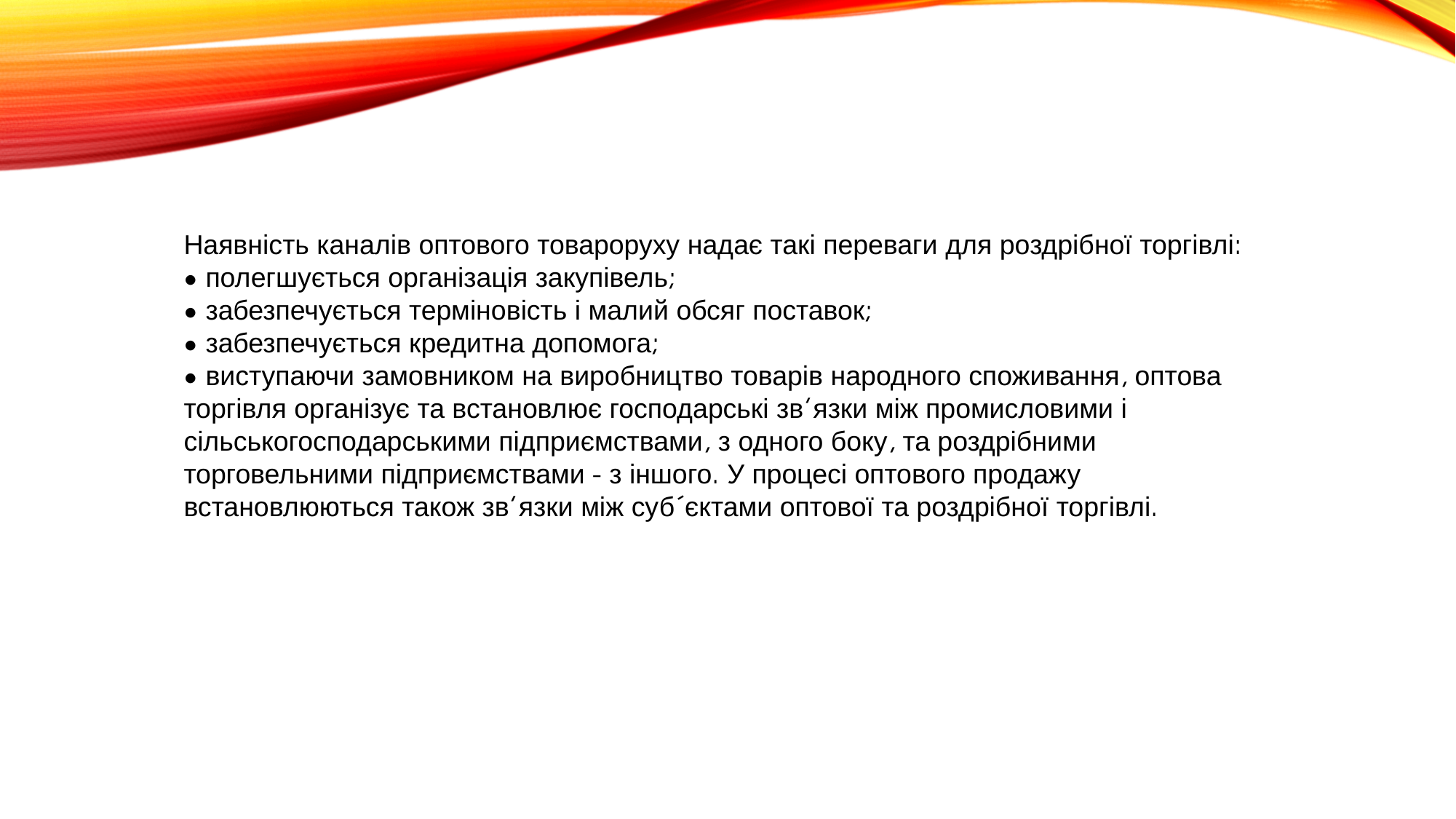

Наявність каналів оптового товароруху надає такі переваги для роздрібної торгівлі:
• полегшується організація закупівель;
• забезпечується терміновість і малий обсяг поставок;
• забезпечується кредитна допомога;
• виступаючи замовником на виробництво товарів народного споживання, оптова торгівля організує та встановлює господарські зв’язки між промисловими і сільськогосподарськими підприємствами, з одного боку, та роздрібними торговельними підприємствами - з іншого. У процесі оптового продажу встановлюються також зв’язки між суб´єктами оптової та роздрібної торгівлі.